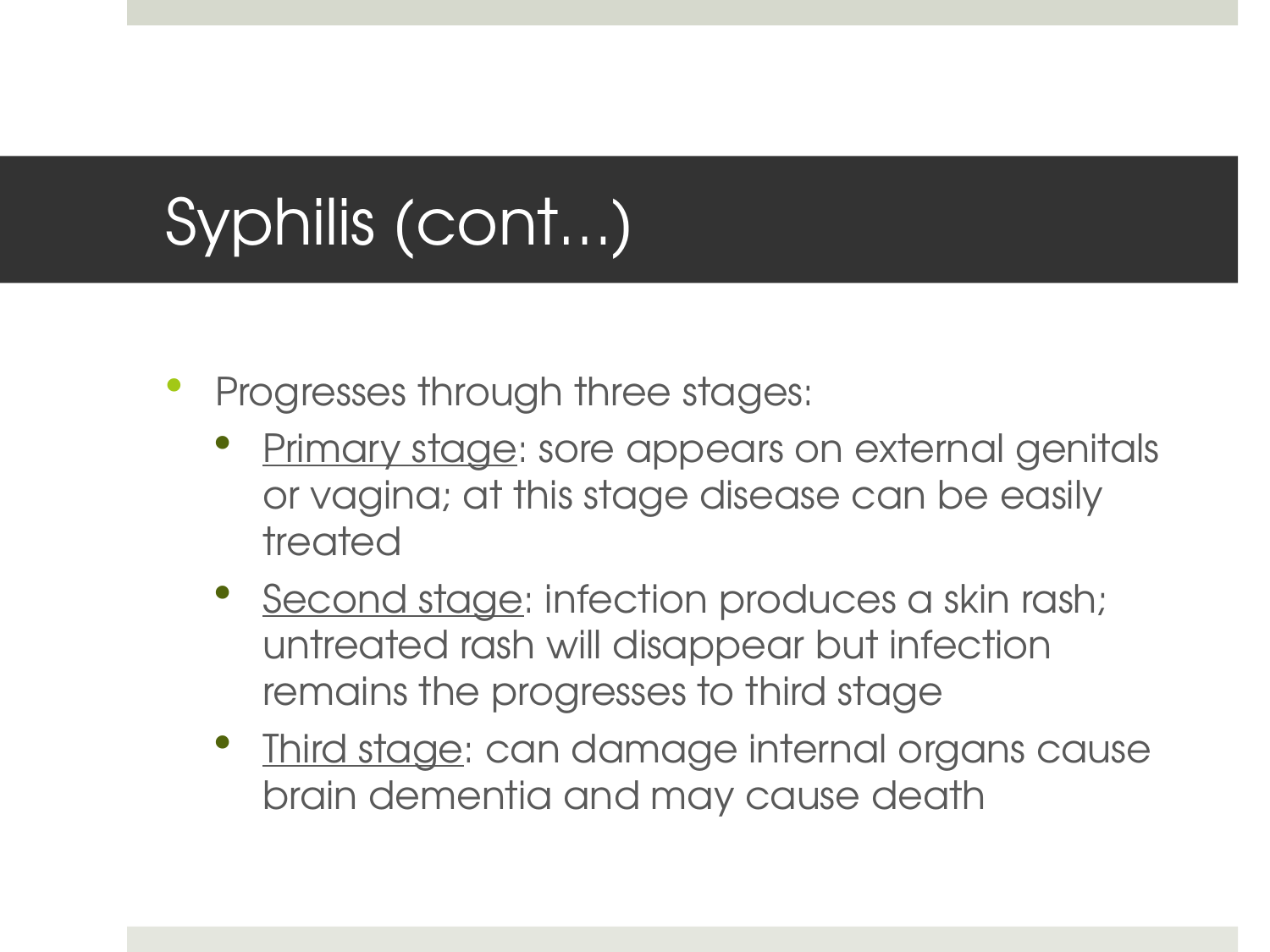

# Syphilis (cont…)
Progresses through three stages:
Primary stage: sore appears on external genitals or vagina; at this stage disease can be easily treated
Second stage: infection produces a skin rash; untreated rash will disappear but infection remains the progresses to third stage
Third stage: can damage internal organs cause brain dementia and may cause death